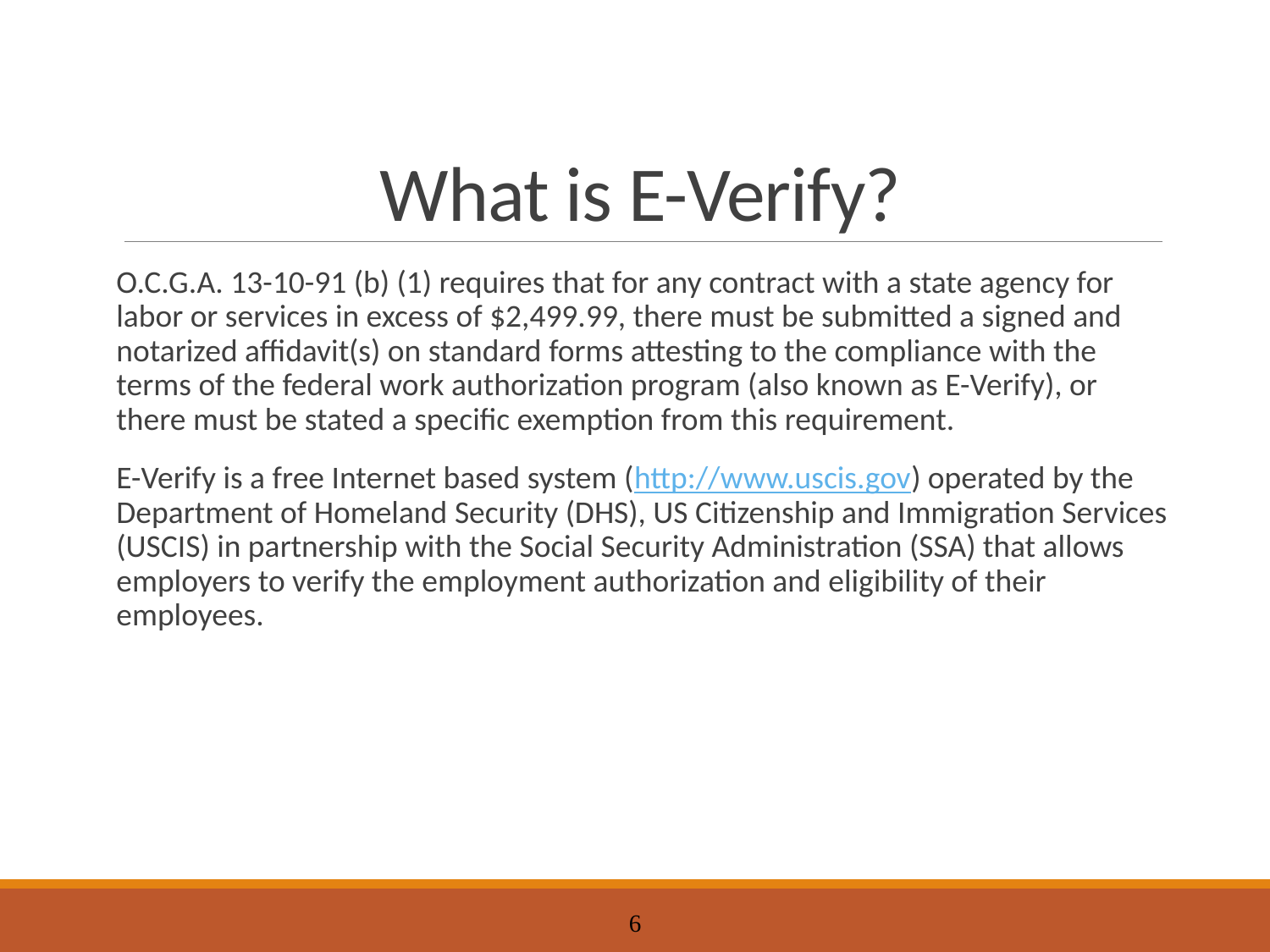

# What is E-Verify?

O.C.G.A. 13-10-91 (b) (1) requires that for any contract with a state agency for labor or services in excess of $2,499.99, there must be submitted a signed and notarized affidavit(s) on standard forms attesting to the compliance with the terms of the federal work authorization program (also known as E-Verify), or there must be stated a specific exemption from this requirement.
E-Verify is a free Internet based system (http://www.uscis.gov) operated by the Department of Homeland Security (DHS), US Citizenship and Immigration Services (USCIS) in partnership with the Social Security Administration (SSA) that allows employers to verify the employment authorization and eligibility of their employees.

6